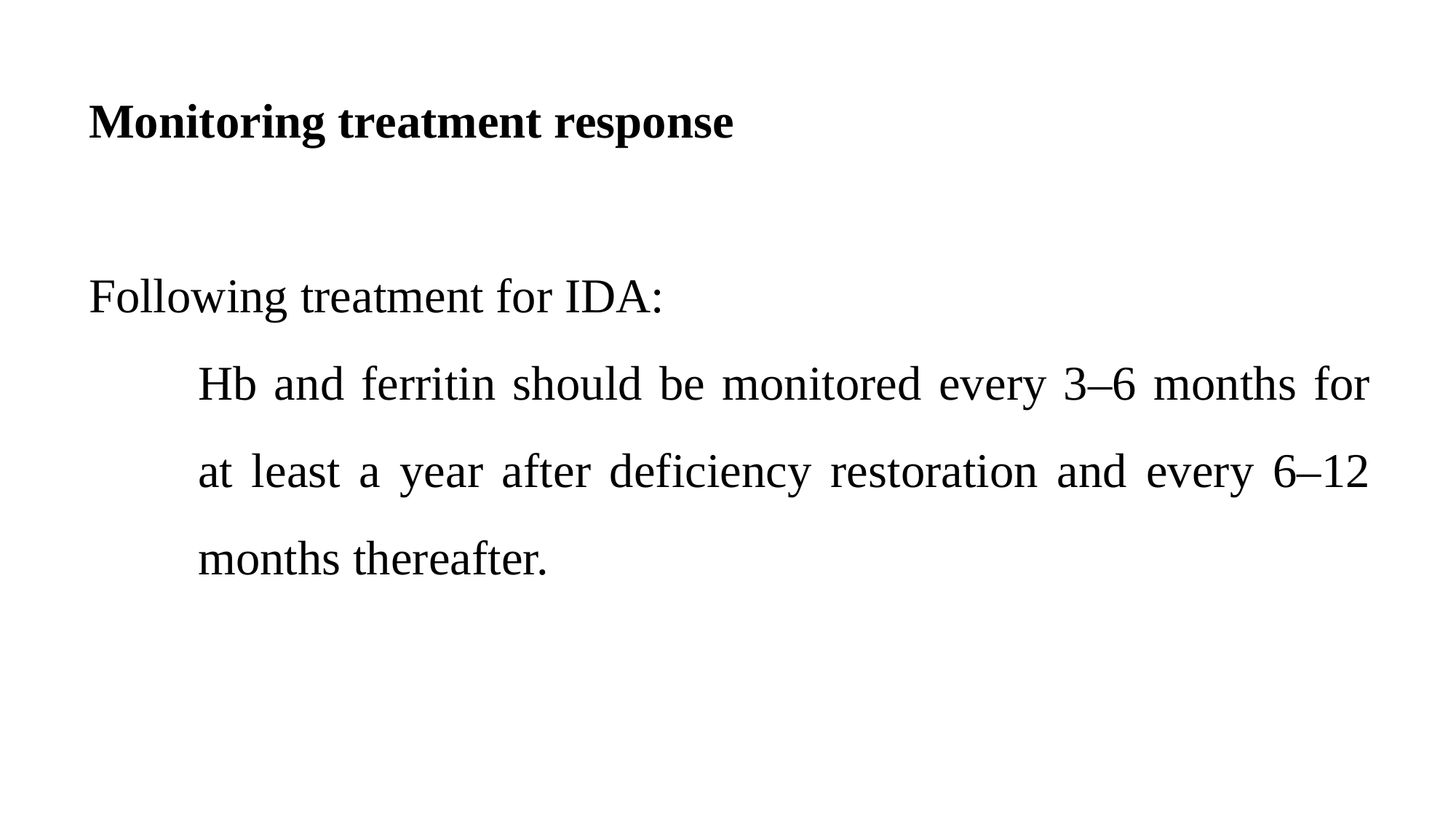

Monitoring treatment response

Following treatment for IDA:
	Hb and ferritin should be monitored every 3–6 months for 	at least a year after deficiency restoration and every 6–12 	months thereafter.